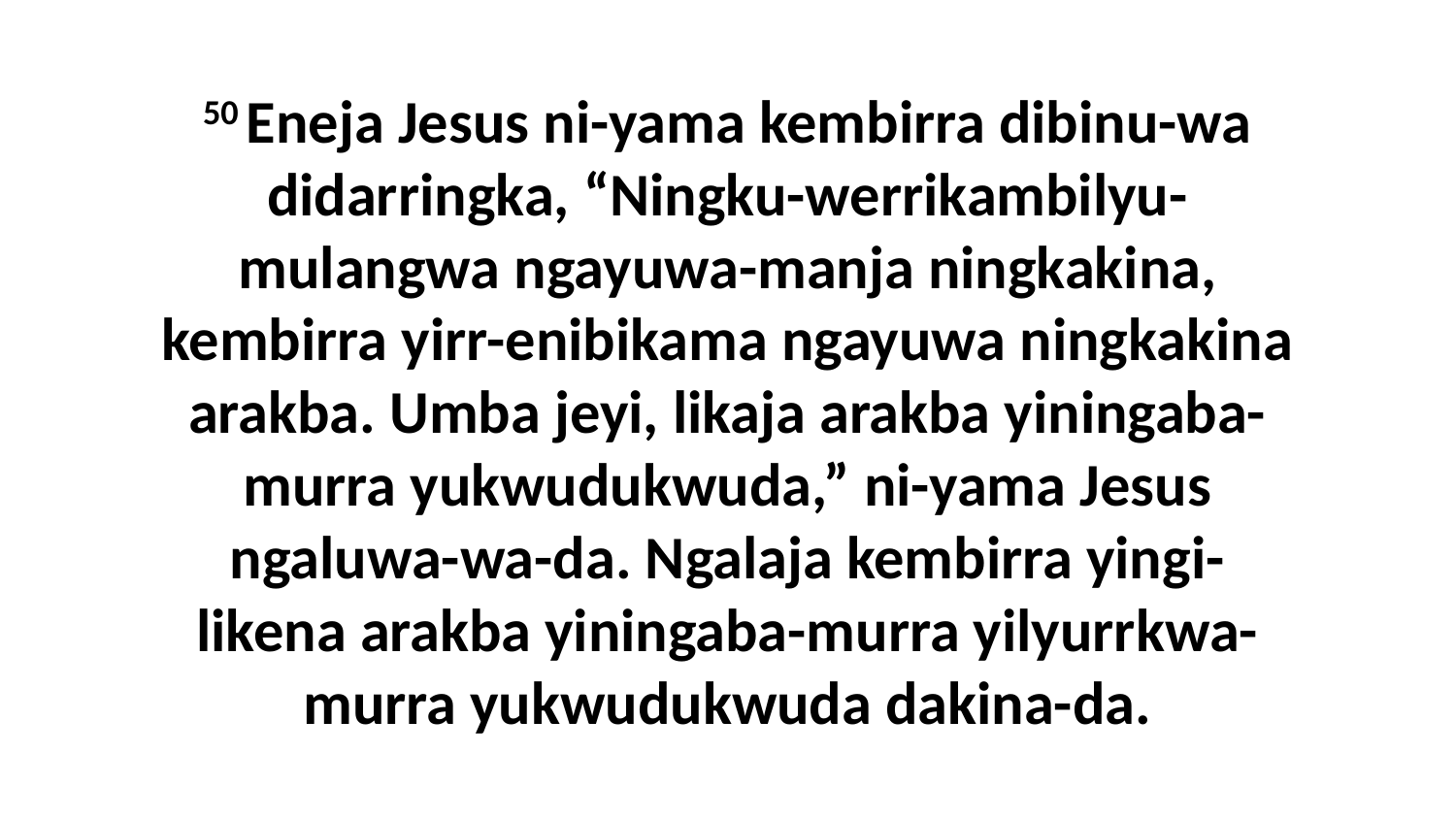

50 Eneja Jesus ni-yama kembirra dibinu-wa didarringka, “Ningku-werrikambilyu-mulangwa ngayuwa-manja ningkakina, kembirra yirr-enibikama ngayuwa ningkakina arakba. Umba jeyi, likaja arakba yiningaba-murra yukwudukwuda,” ni-yama Jesus ngaluwa-wa-da. Ngalaja kembirra yingi-likena arakba yiningaba-murra yilyurrkwa-murra yukwudukwuda dakina-da.